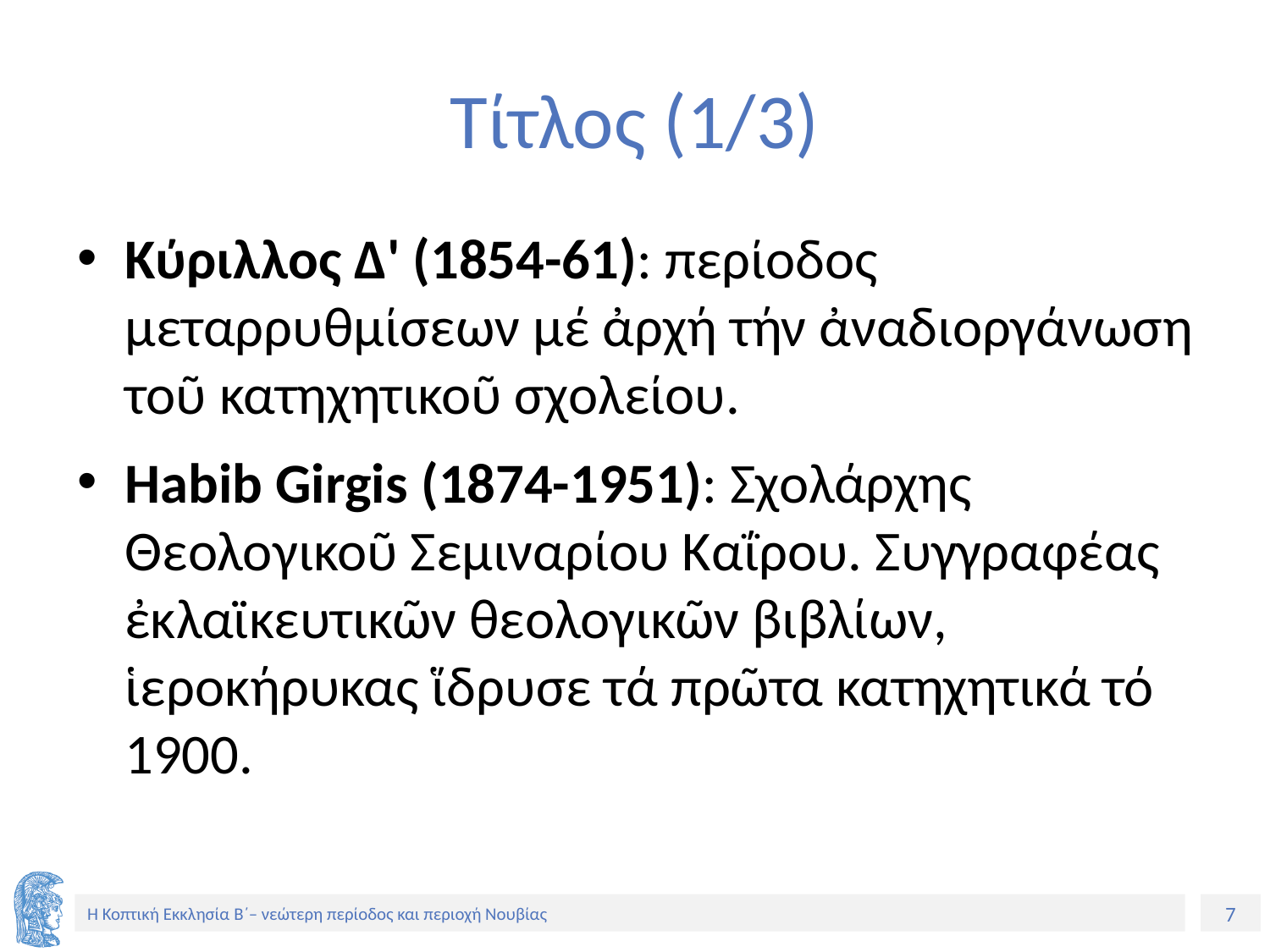

# Τίτλος (1/3)
Κύριλλος Δ' (1854-61): περίοδος μεταρρυθμίσεων μέ ἀρχή τήν ἀναδιοργάνωση τοῦ κατηχητικοῦ σχολείου.
Habib Girgis (1874-1951): Σχολάρχης Θεολογικοῦ Σεμιναρίου Καΐρου. Συγγραφέας ἐκλαϊκευτικῶν θεολογικῶν βιβλίων, ἱεροκήρυκας ἵδρυσε τά πρῶτα κατηχητικά τό 1900.